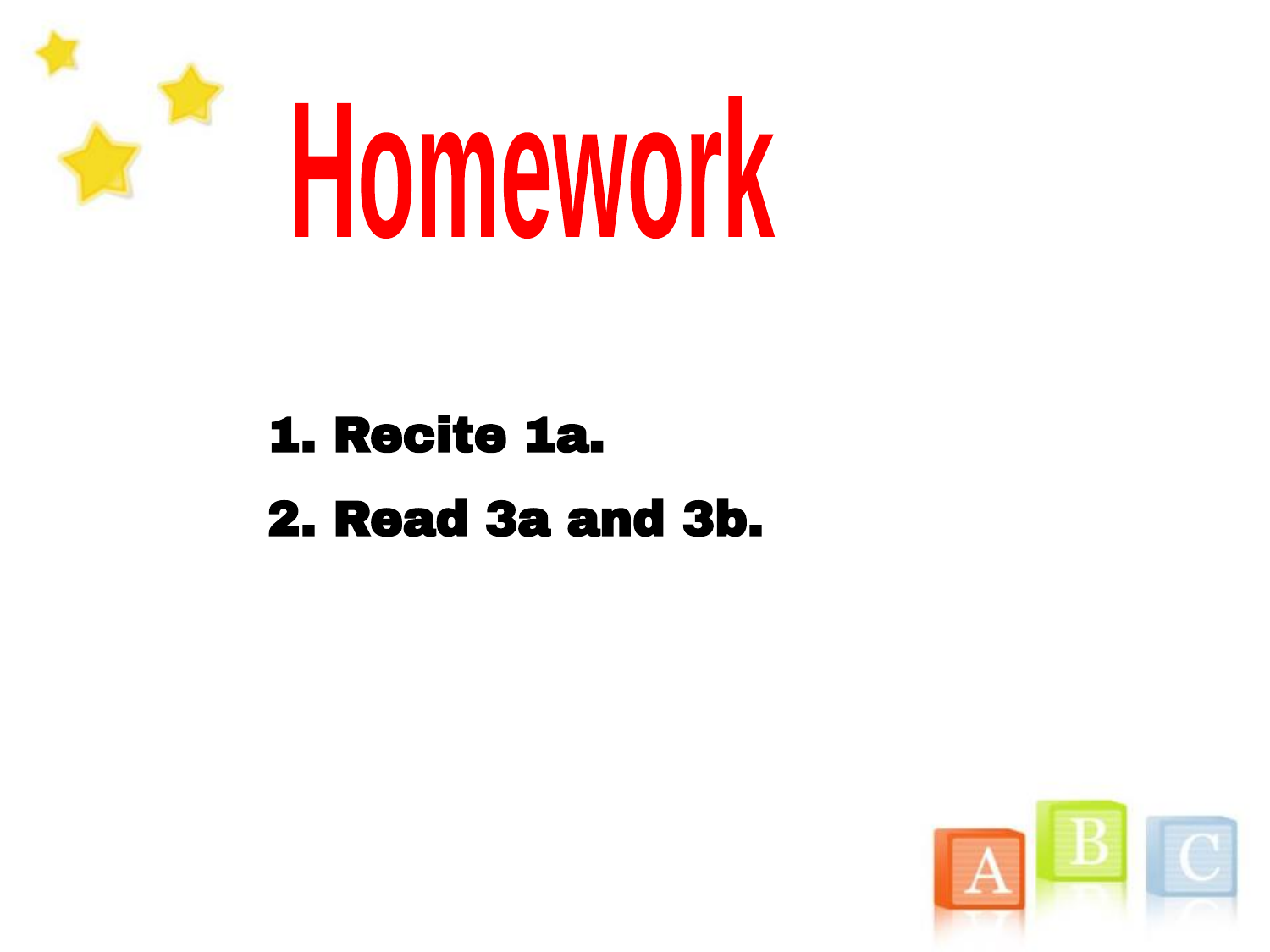

Homework
 Recite 1a.
 Read 3a and 3b.